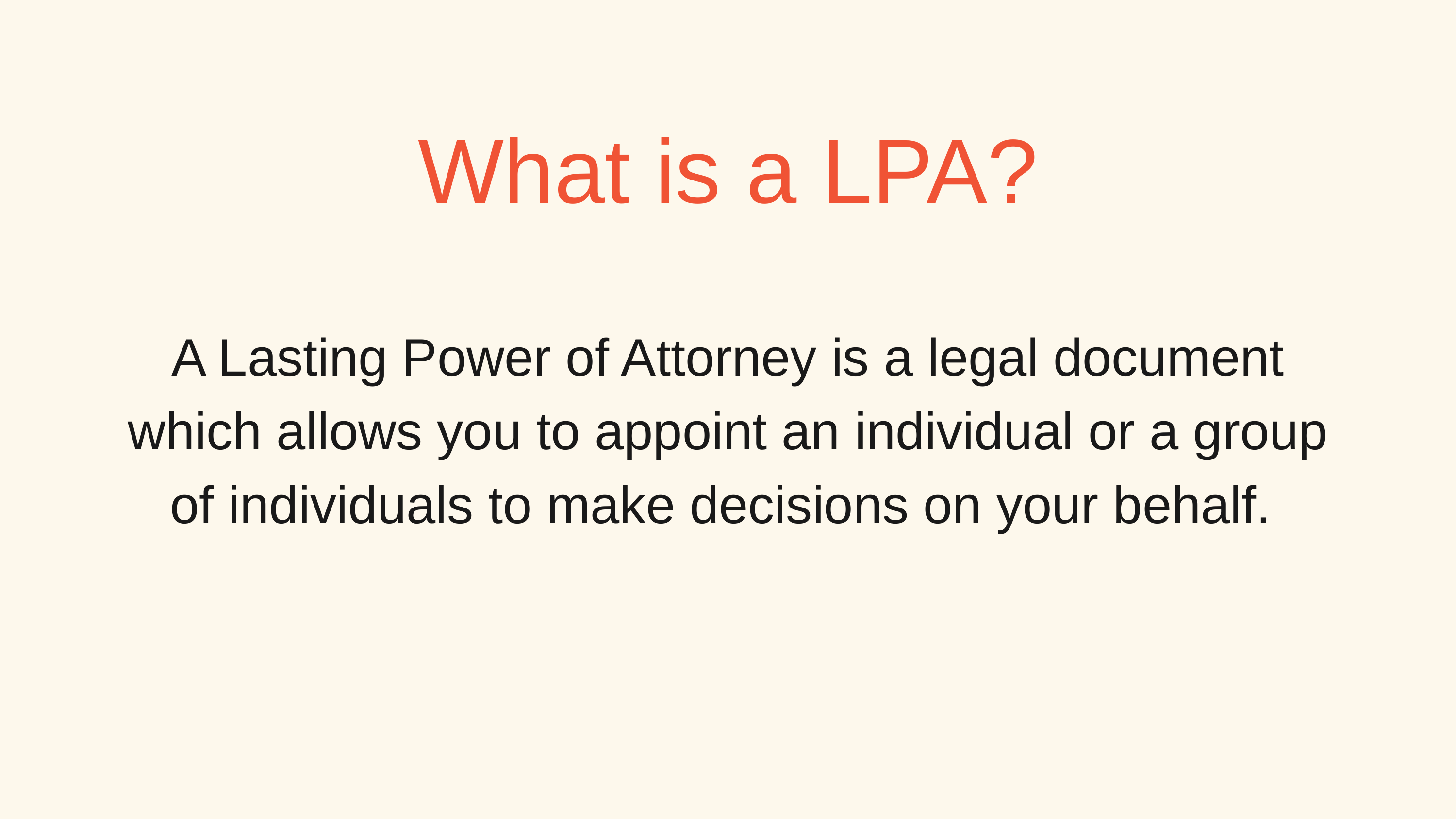

What is a LPA?
A Lasting Power of Attorney is a legal document which allows you to appoint an individual or a group of individuals to make decisions on your behalf.